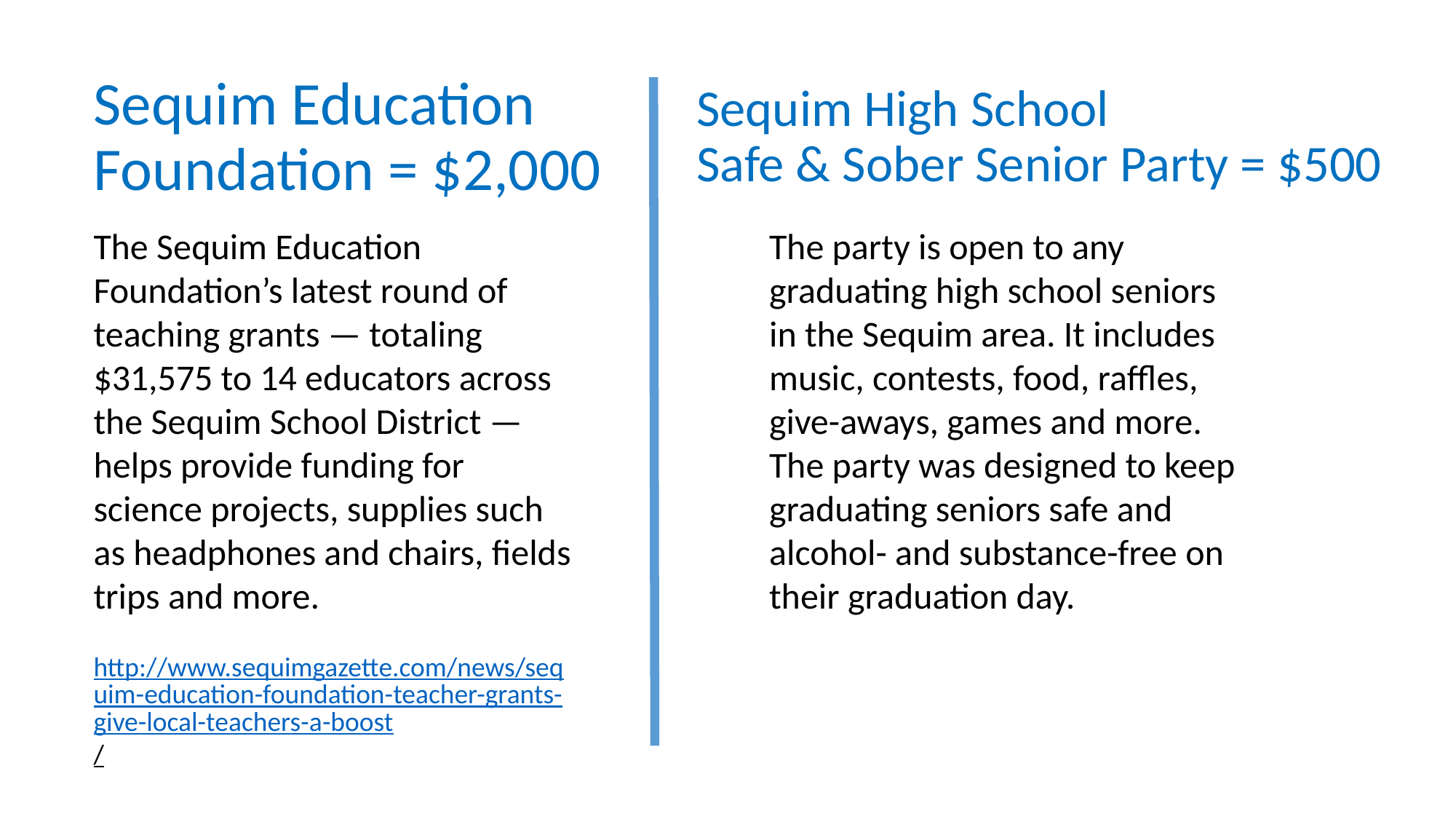

Sequim High School
Safe & Sober Senior Party = $500
# Sequim Education Foundation = $2,000
The Sequim Education Foundation’s latest round of teaching grants — totaling $31,575 to 14 educators across the Sequim School District — helps provide funding for science projects, supplies such as headphones and chairs, fields trips and more.

http://www.sequimgazette.com/news/sequim-education-foundation-teacher-grants-give-local-teachers-a-boost/
The party is open to any graduating high school seniors in the Sequim area. It includes music, contests, food, raffles, give-aways, games and more. The party was designed to keep graduating seniors safe and alcohol- and substance-free on their graduation day.